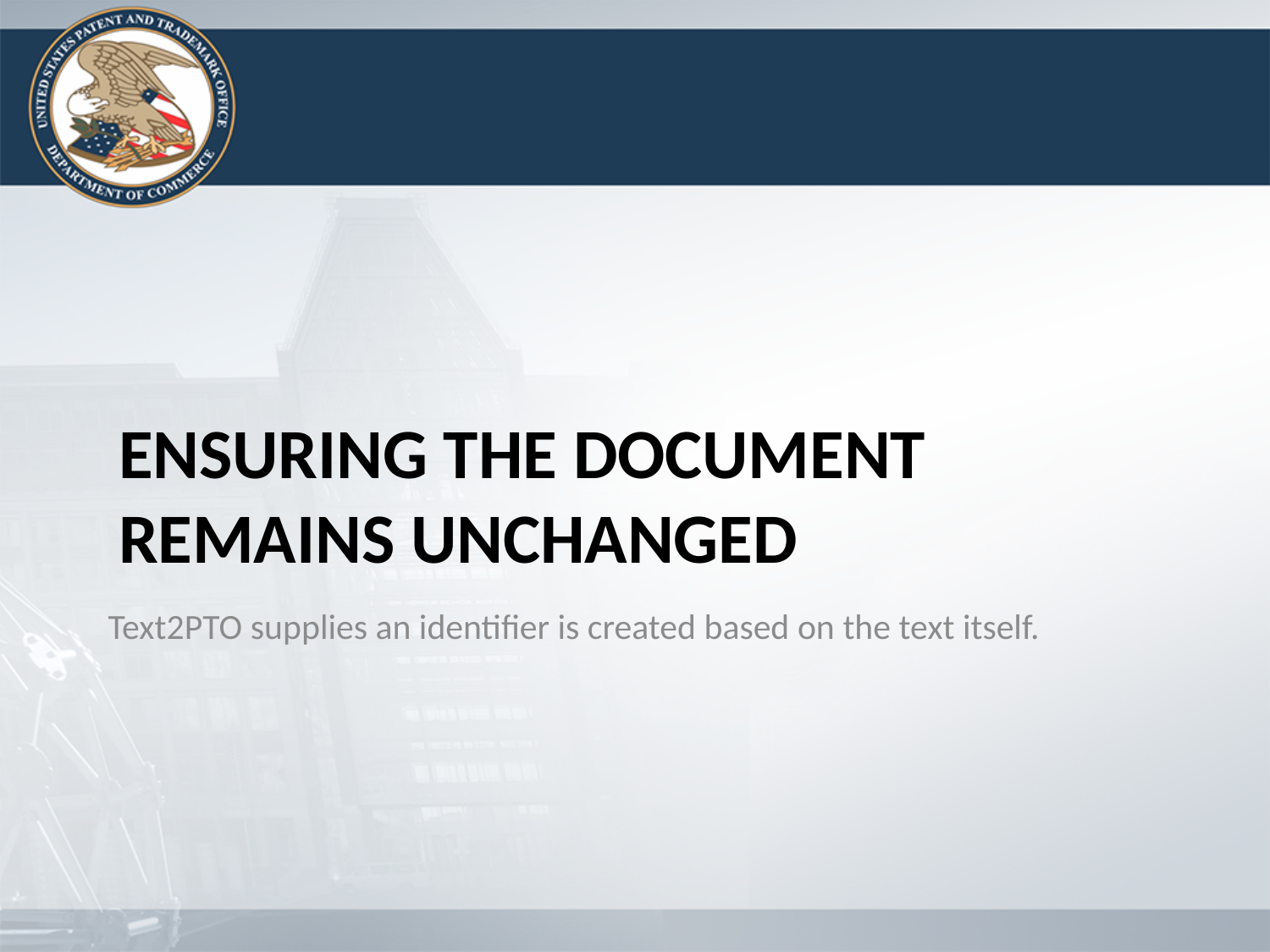

# Ensuring the Document Remains Unchanged
Text2PTO supplies an identifier is created based on the text itself.